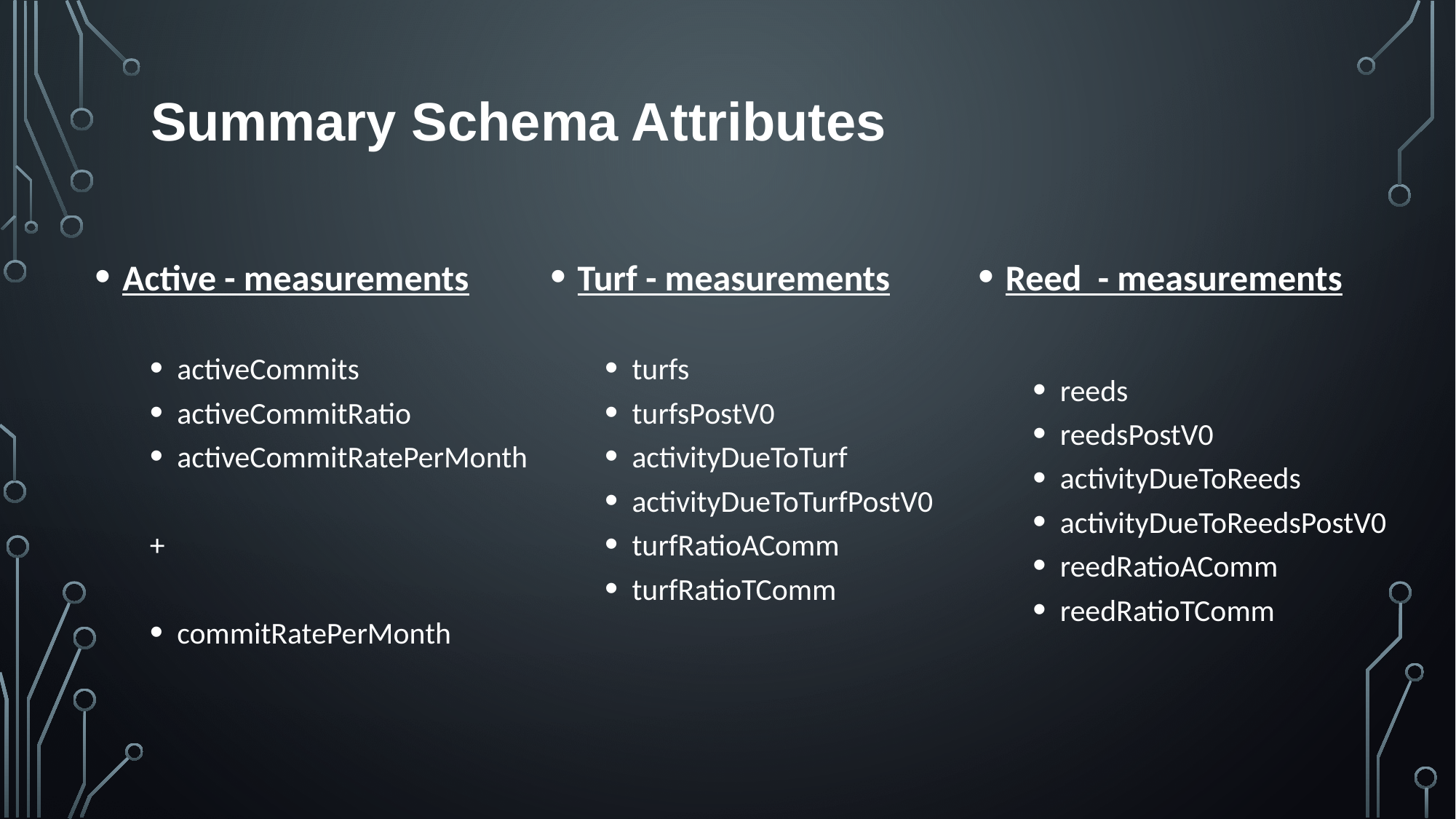

# Summary Schema Attributes
Active - measurements

activeCommits
activeCommitRatio
activeCommitRatePerMonth

+

commitRatePerMonth

Turf - measurements

turfs
turfsPostV0
activityDueToTurf
activityDueToTurfPostV0
turfRatioAComm
turfRatioTComm

Reed  - measurements

reeds
reedsPostV0
activityDueToReeds
activityDueToReedsPostV0
reedRatioAComm
reedRatioTComm